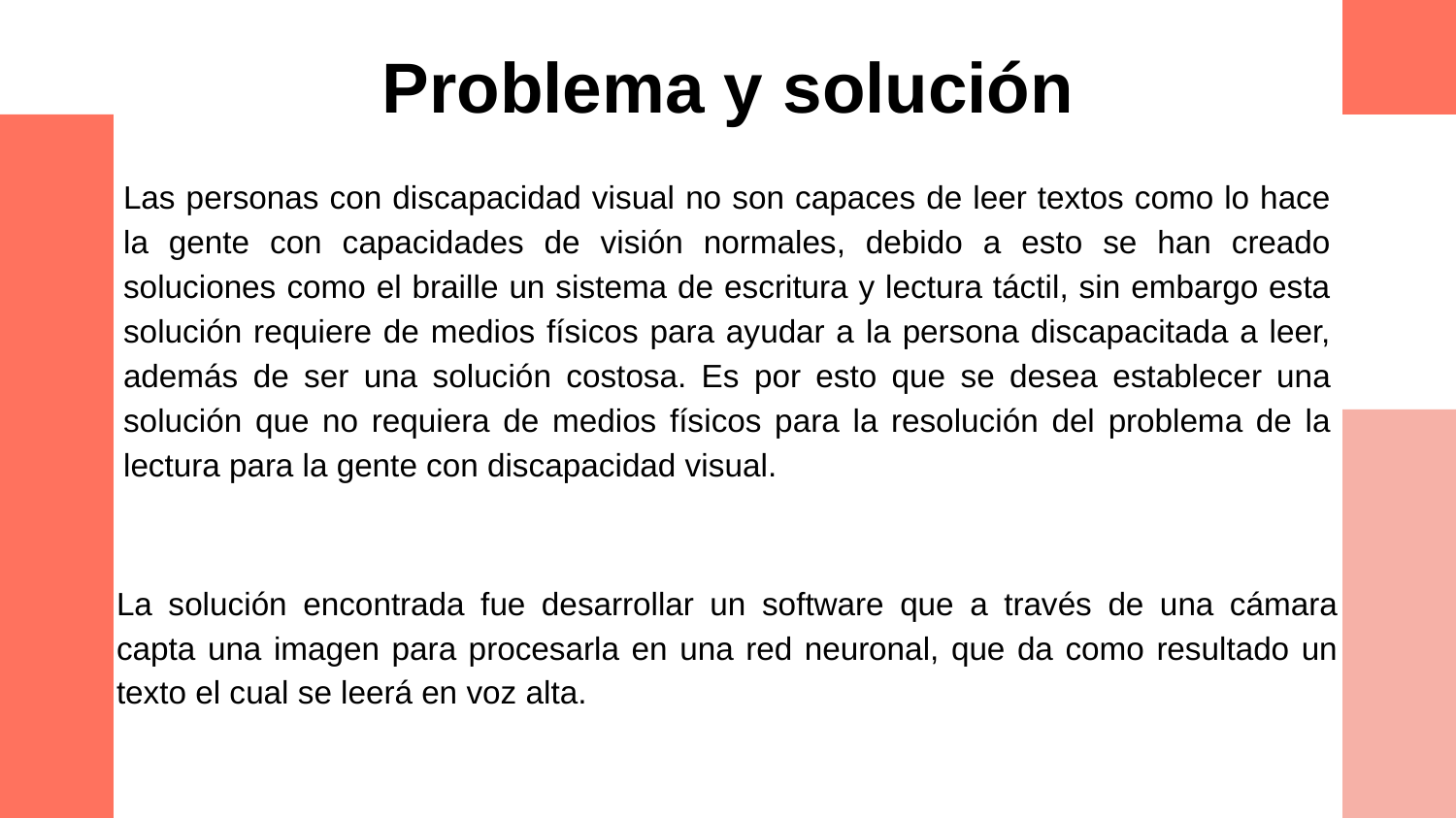

# Problema y solución
Las personas con discapacidad visual no son capaces de leer textos como lo hace la gente con capacidades de visión normales, debido a esto se han creado soluciones como el braille un sistema de escritura y lectura táctil, sin embargo esta solución requiere de medios físicos para ayudar a la persona discapacitada a leer, además de ser una solución costosa. Es por esto que se desea establecer una solución que no requiera de medios físicos para la resolución del problema de la lectura para la gente con discapacidad visual.
La solución encontrada fue desarrollar un software que a través de una cámara capta una imagen para procesarla en una red neuronal, que da como resultado un texto el cual se leerá en voz alta.